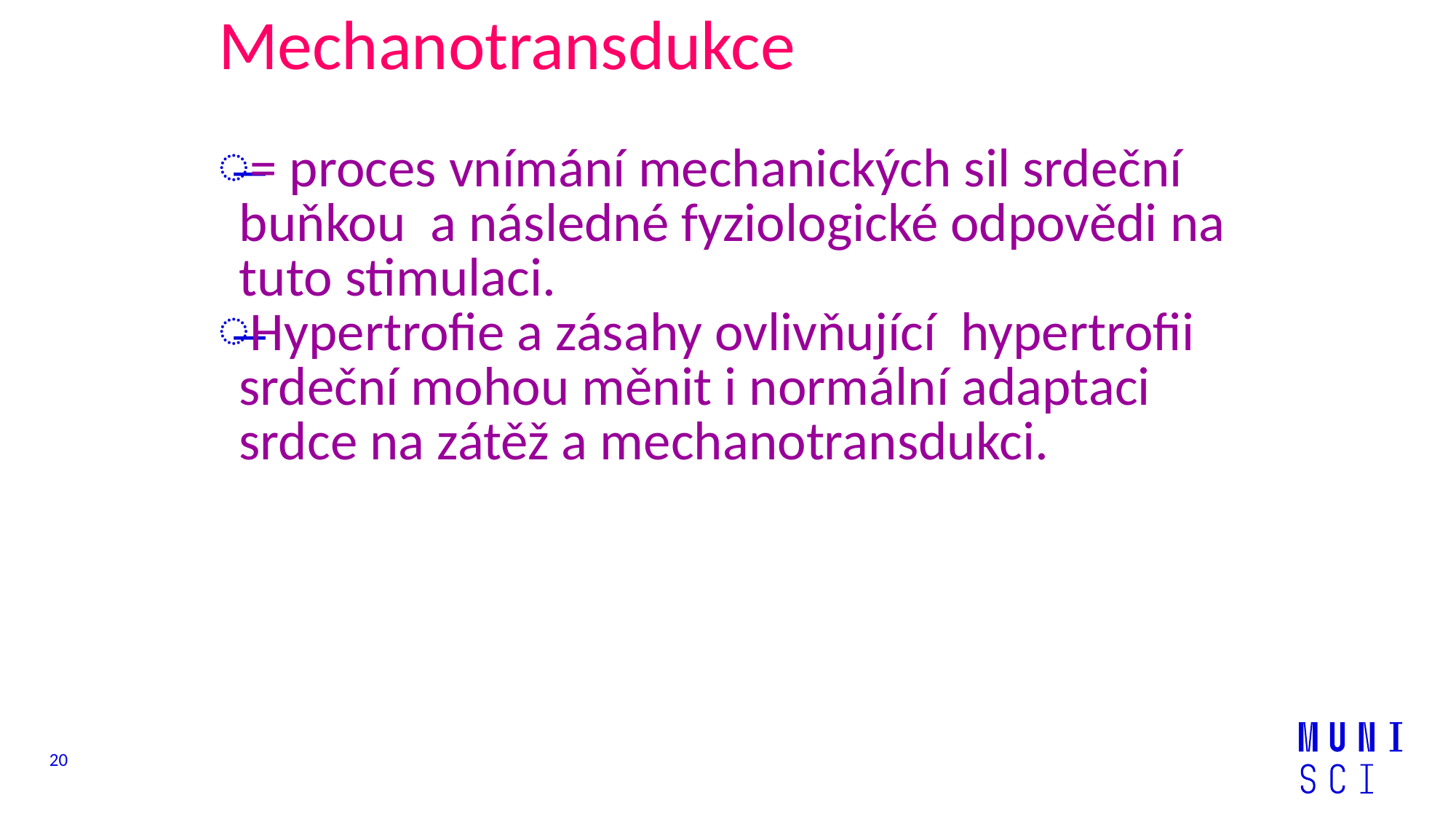

# Mechanotransdukce
= proces vnímání mechanických sil srdeční buňkou  a následné fyziologické odpovědi na tuto stimulaci.
Hypertrofie a zásahy ovlivňující  hypertrofii srdeční mohou měnit i normální adaptaci srdce na zátěž a mechanotransdukci.
20